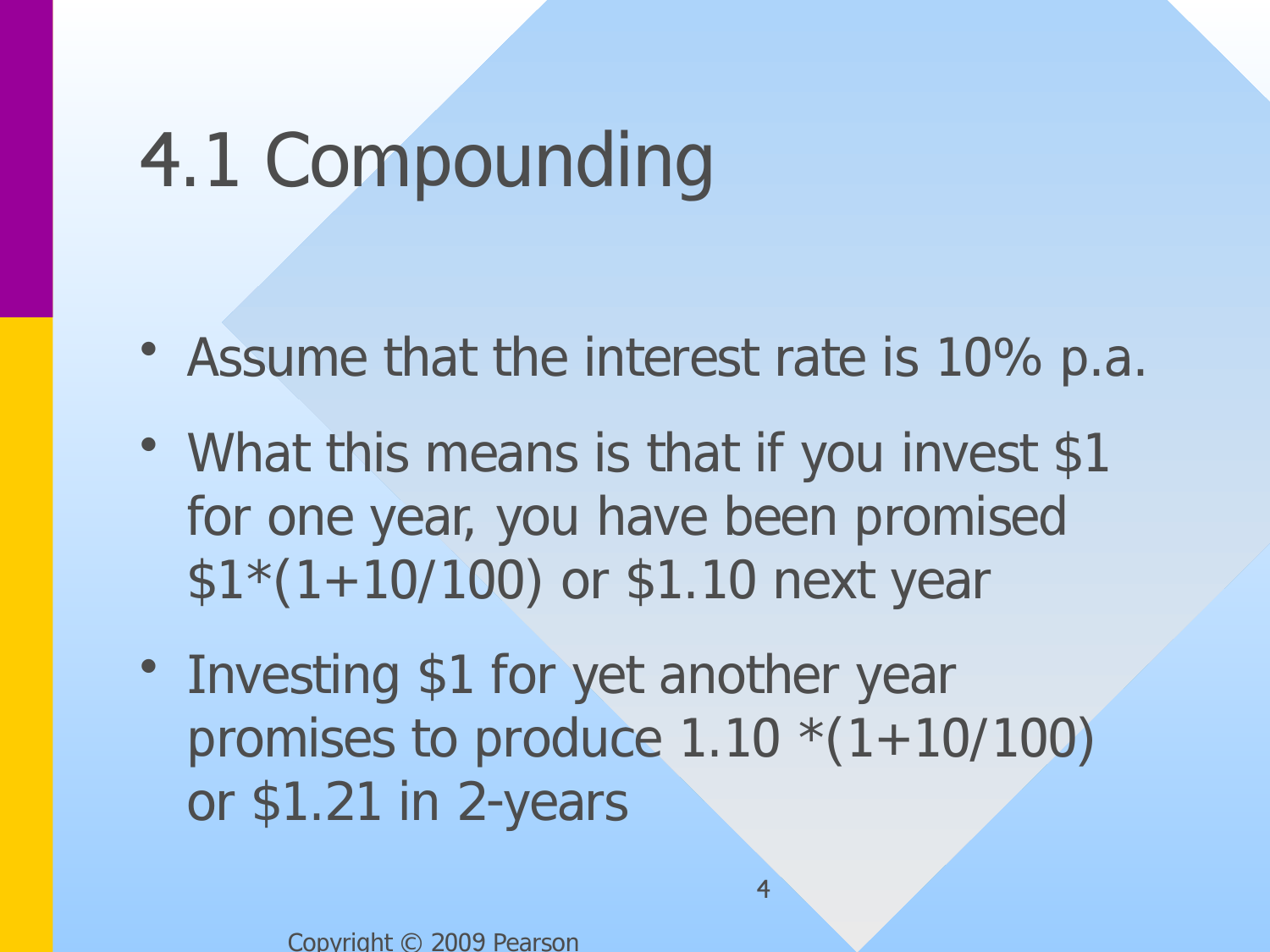

# 4.1 Compounding
Assume that the interest rate is 10% p.a.
What this means is that if you invest $1 for one year, you have been promised $1*(1+10/100) or $1.10 next year
Investing $1 for yet another year promises to produce 1.10 *(1+10/100) or $1.21 in 2-years

4
Copyright © 2009 Pearson Education, Inc.  Publishing as Prentice Hall